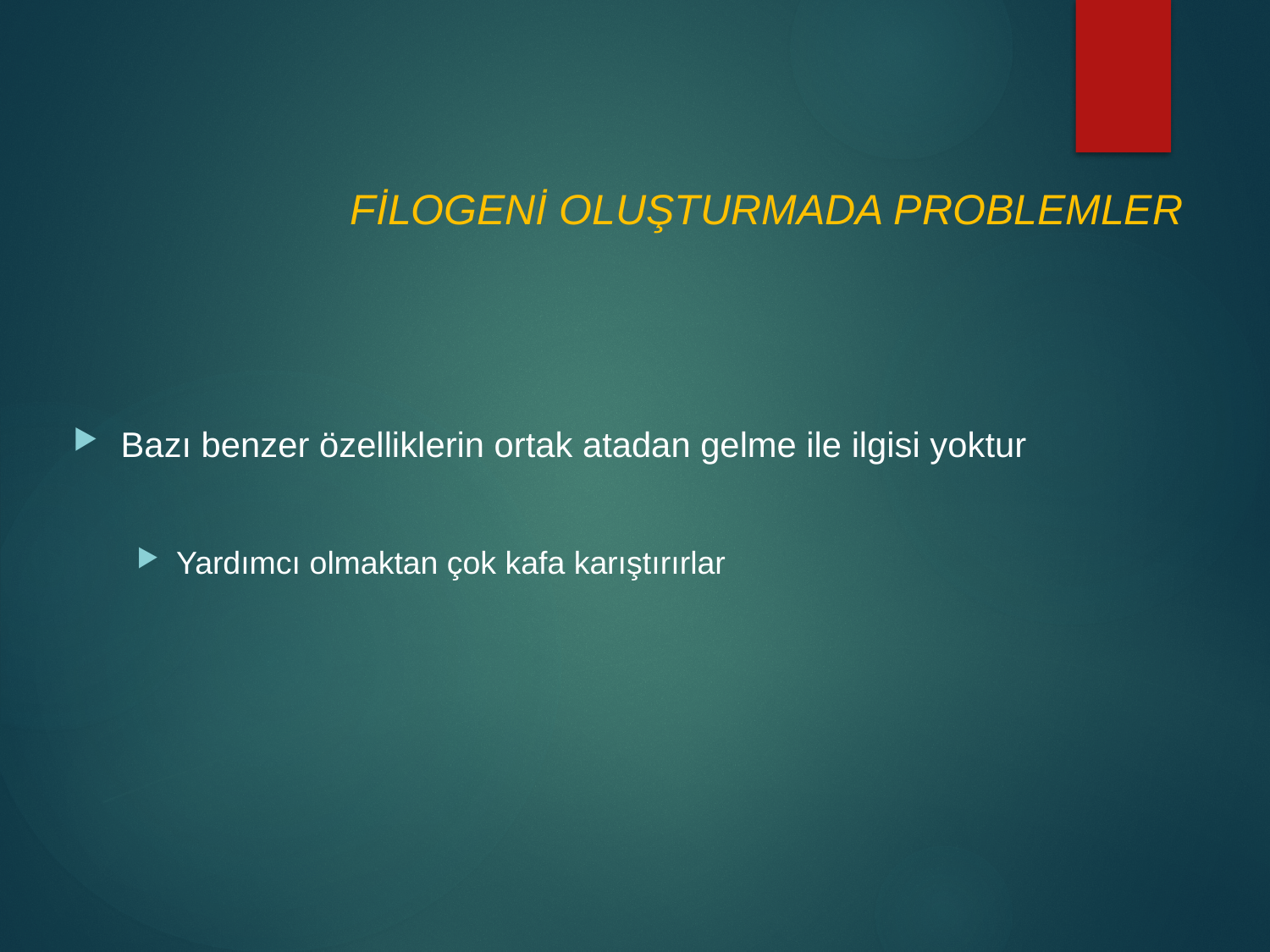

# FİLOGENİ OLUŞTURMADA PROBLEMLER

Bazı benzer özelliklerin ortak atadan gelme ile ilgisi yoktur

Yardımcı olmaktan çok kafa karıştırırlar